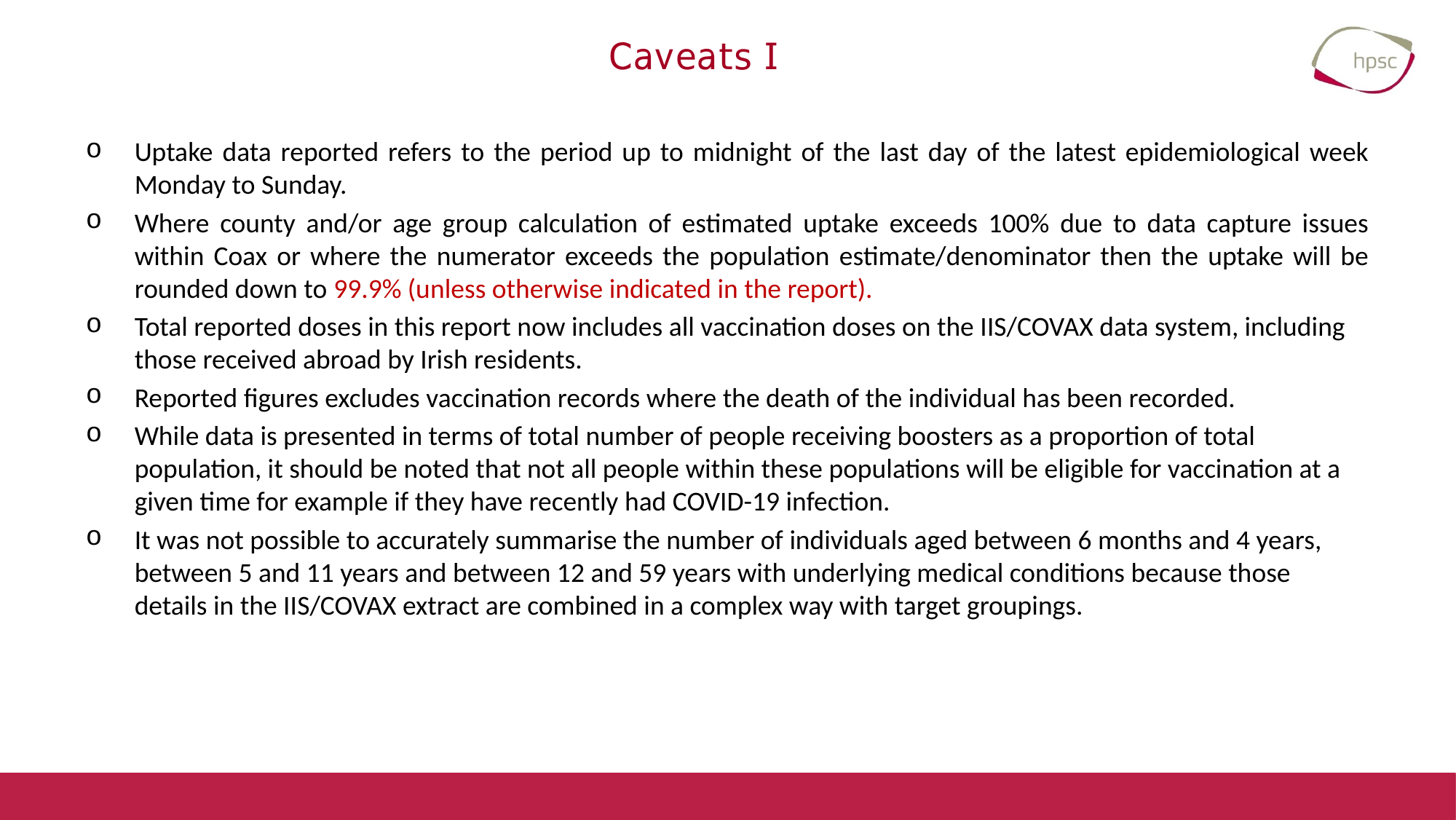

# Caveats I
Uptake data reported refers to the period up to midnight of the last day of the latest epidemiological week Monday to Sunday.
Where county and/or age group calculation of estimated uptake exceeds 100% due to data capture issues within Coax or where the numerator exceeds the population estimate/denominator then the uptake will be rounded down to 99.9% (unless otherwise indicated in the report).
Total reported doses in this report now includes all vaccination doses on the IIS/COVAX data system, including those received abroad by Irish residents.
Reported figures excludes vaccination records where the death of the individual has been recorded.
While data is presented in terms of total number of people receiving boosters as a proportion of total population, it should be noted that not all people within these populations will be eligible for vaccination at a given time for example if they have recently had COVID-19 infection.
It was not possible to accurately summarise the number of individuals aged between 6 months and 4 years, between 5 and 11 years and between 12 and 59 years with underlying medical conditions because those details in the IIS/COVAX extract are combined in a complex way with target groupings.
16